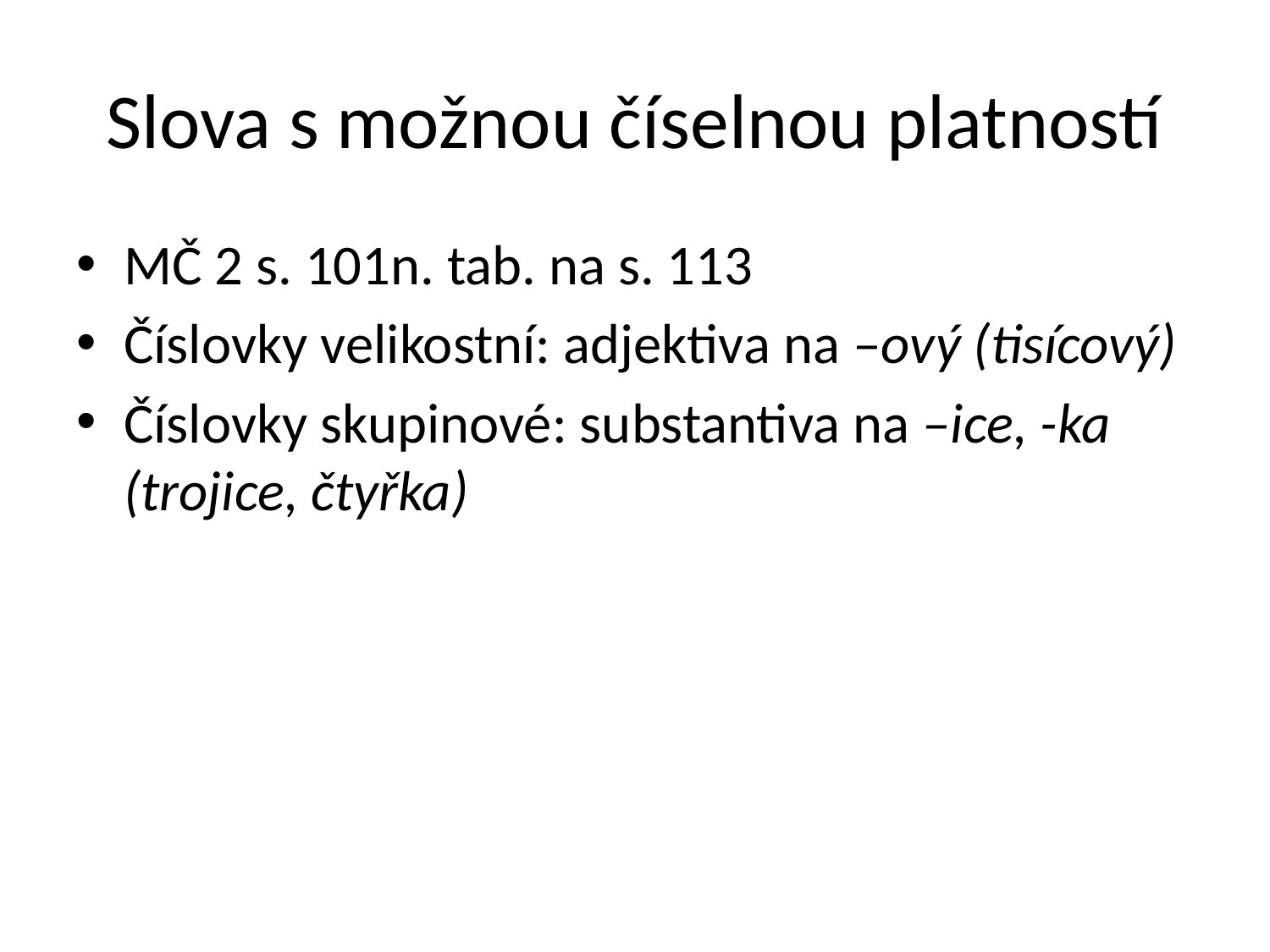

# Slova s možnou číselnou platností
MČ 2 s. 101n. tab. na s. 113
Číslovky velikostní: adjektiva na –ový (tisícový)
Číslovky skupinové: substantiva na –ice, -ka (trojice, čtyřka)